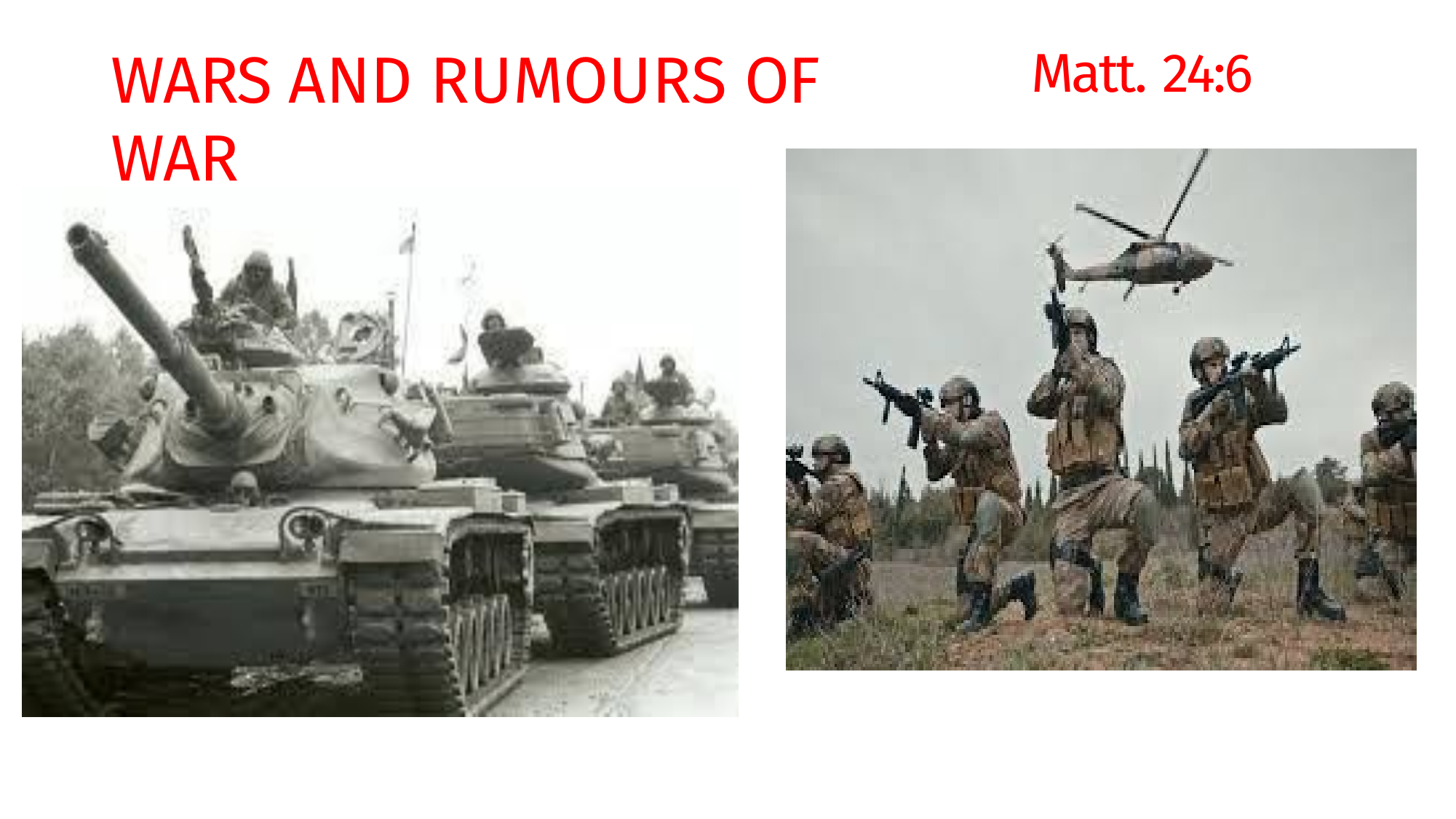

WARS AND RUMOURS OF WAR
# Matt. 24:6